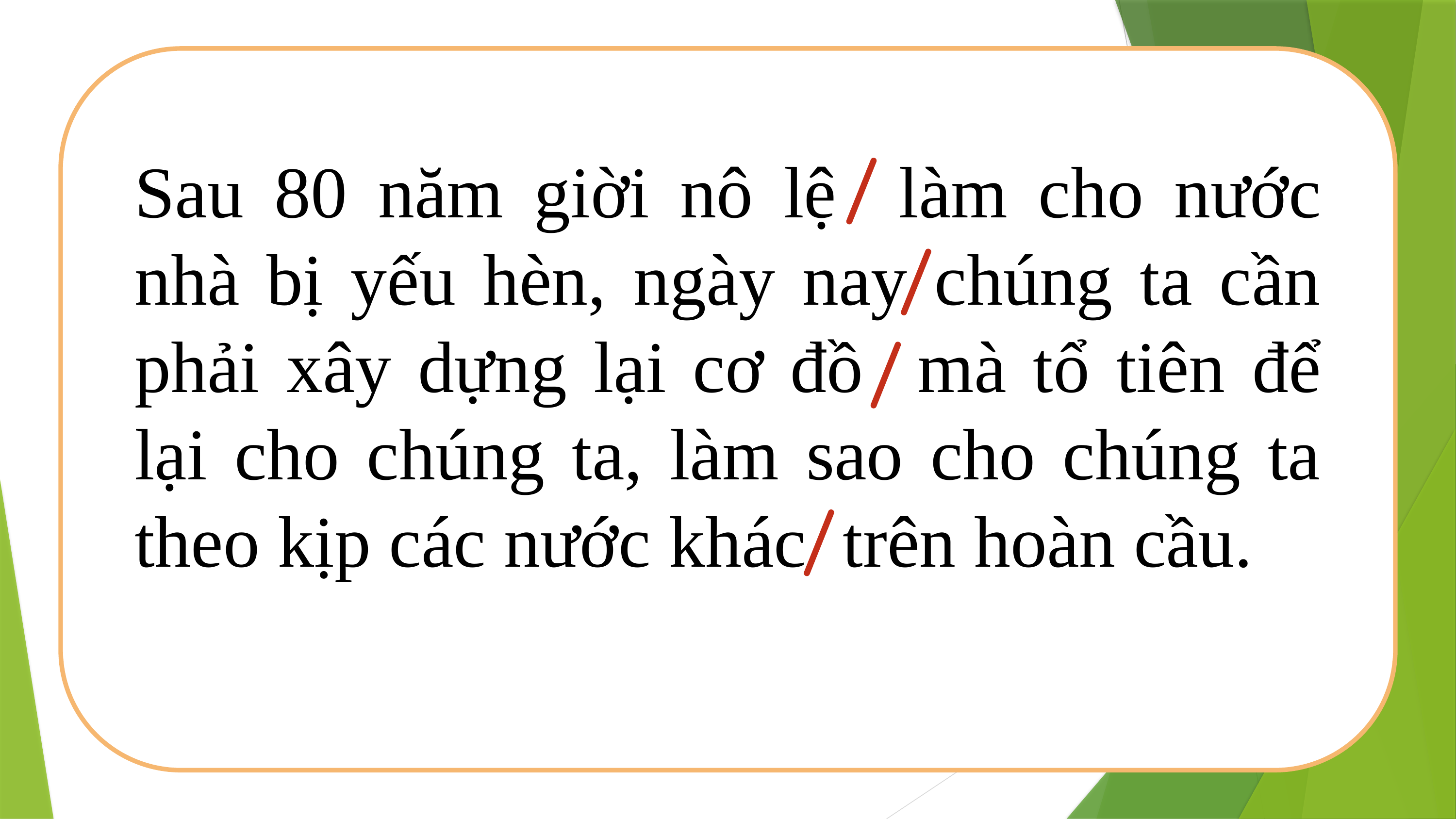

Sau 80 năm giời nô lệ  làm cho nước nhà bị yếu hèn, ngày nay chúng ta cần phải xây dựng lại cơ đồ  mà tổ tiên để lại cho chúng ta, làm sao cho chúng ta theo kịp các nước khác  trên hoàn cầu.